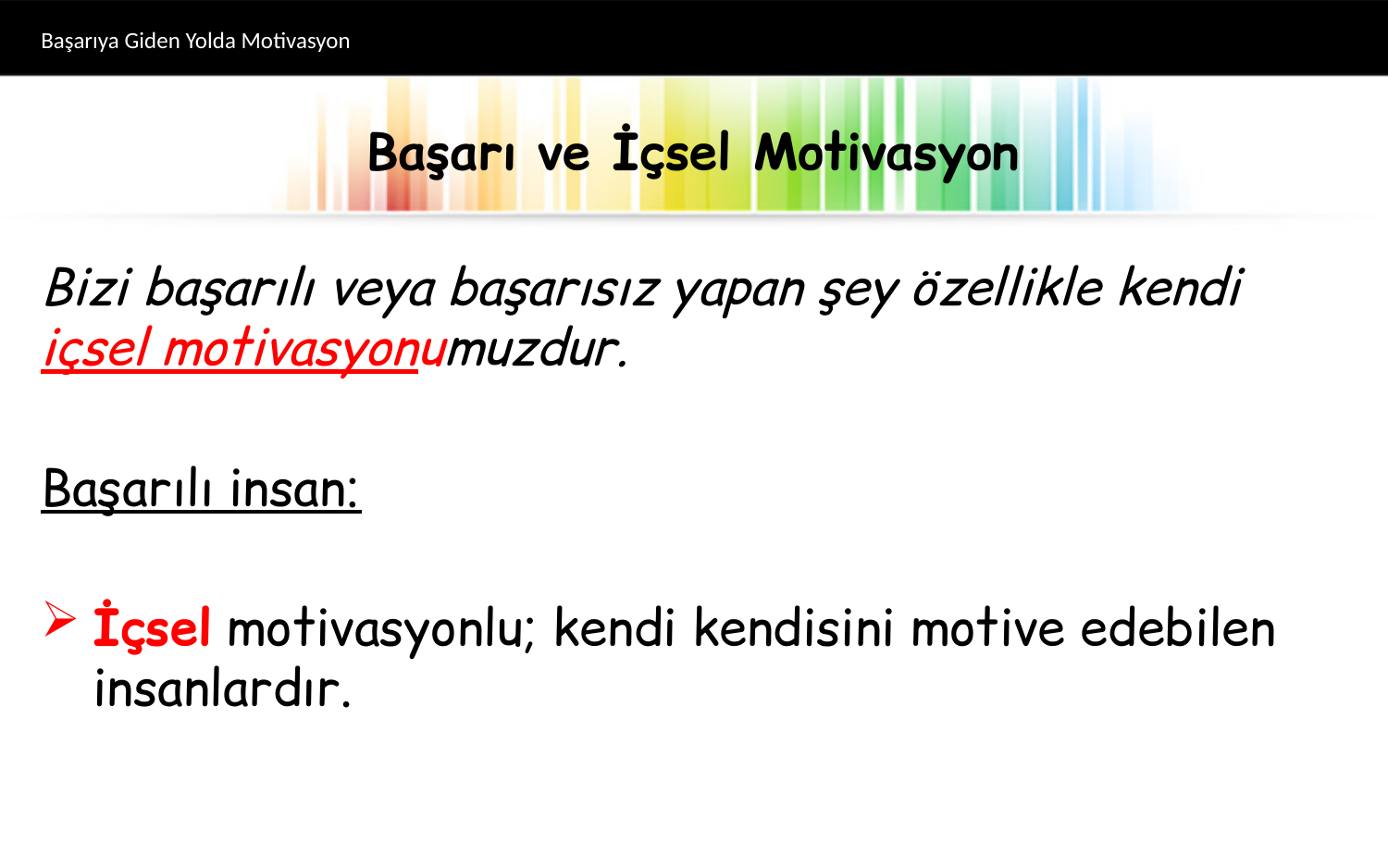

Başarıya Giden Yolda Motivasyon
# Başarı ve İçsel Motivasyon
Bizi başarılı veya başarısız yapan şey özellikle kendi içsel motivasyonumuzdur.

Başarılı insan:

İçsel motivasyonlu; kendi kendisini motive edebilen insanlardır.